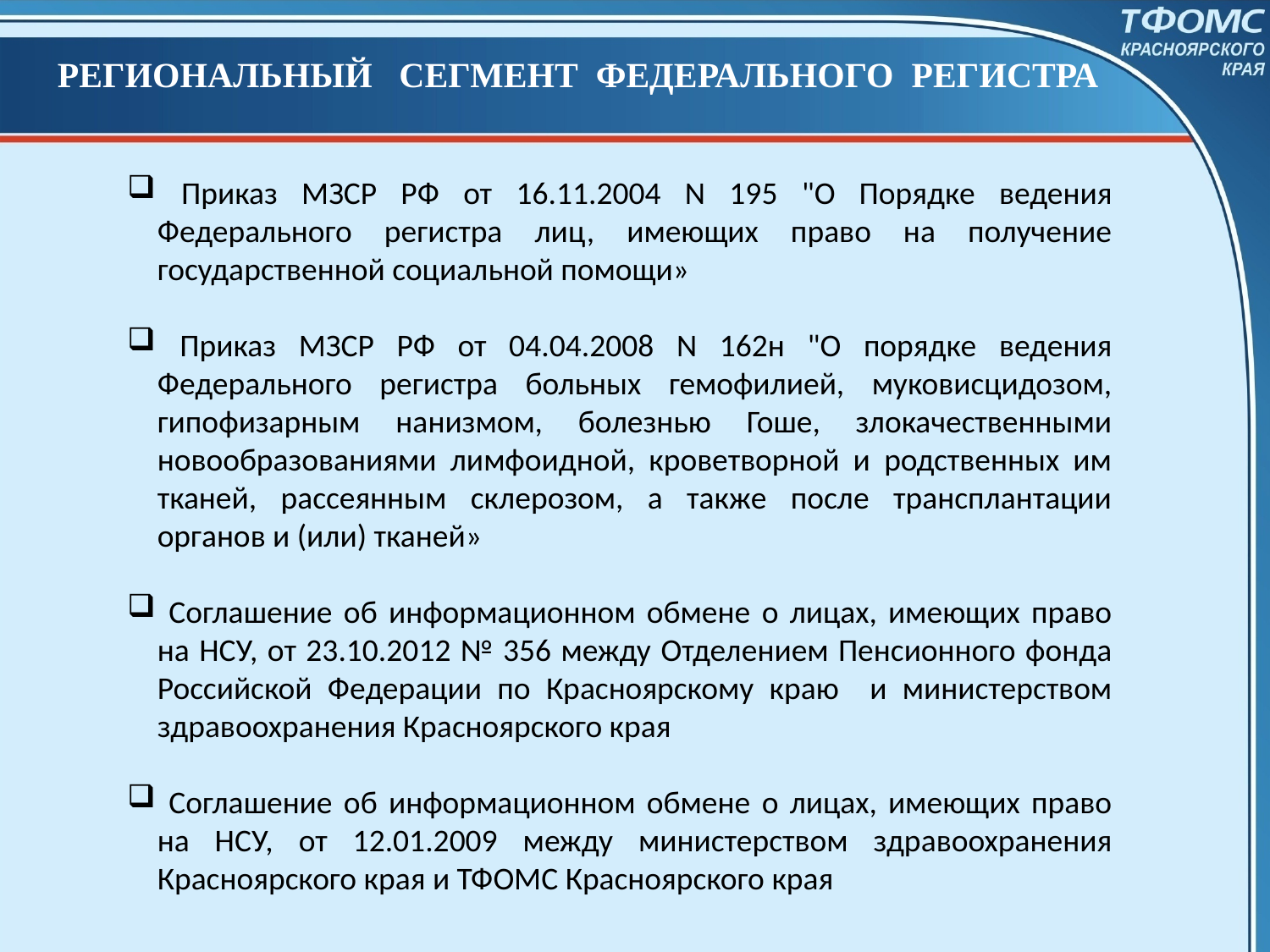

РЕГИОНАЛЬНЫЙ   СЕГМЕНТ  ФЕДЕРАЛЬНОГО  РЕГИСТРА

 Приказ МЗСР РФ от 16.11.2004 N 195 "О Порядке ведения Федерального регистра лиц, имеющих право на получение государственной социальной помощи»

 Приказ МЗСР РФ от 04.04.2008 N 162н "О порядке ведения Федерального регистра больных гемофилией, муковисцидозом, гипофизарным нанизмом, болезнью Гоше, злокачественными новообразованиями лимфоидной, кроветворной и родственных им тканей, рассеянным склерозом, а также после трансплантации органов и (или) тканей»

 Соглашение об информационном обмене о лицах, имеющих право на НСУ, от 23.10.2012 № 356 между Отделением Пенсионного фонда Российской Федерации по Красноярскому краю  и министерством здравоохранения Красноярского края

 Соглашение об информационном обмене о лицах, имеющих право на НСУ, от 12.01.2009 между министерством здравоохранения Красноярского края и ТФОМС Красноярского края